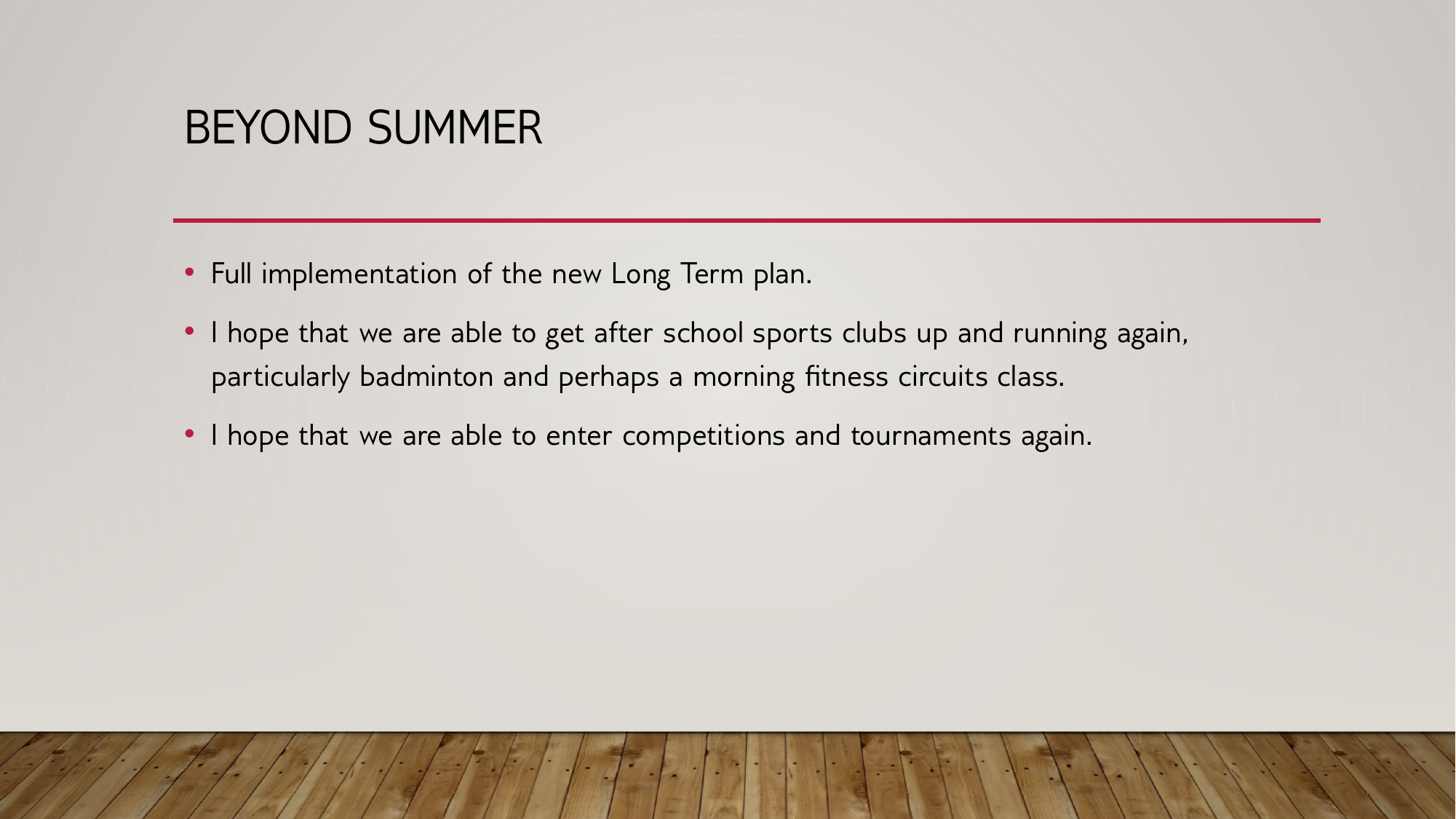

# Beyond summer
Full implementation of the new Long Term plan.
I hope that we are able to get after school sports clubs up and running again, particularly badminton and perhaps a morning fitness circuits class.
I hope that we are able to enter competitions and tournaments again.